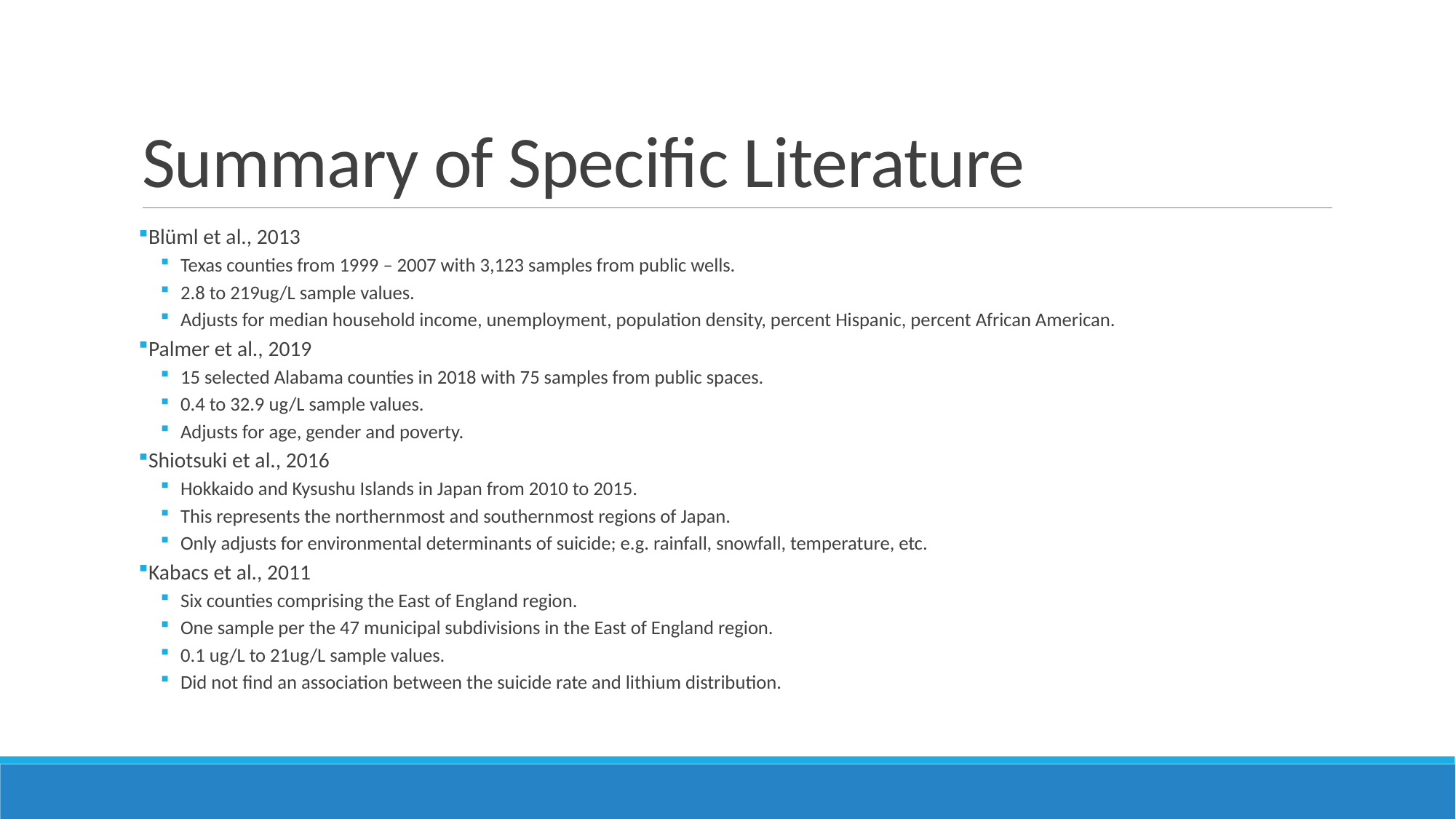

# Summary of Specific Literature
Blüml et al., 2013
Texas counties from 1999 – 2007 with 3,123 samples from public wells.
2.8 to 219ug/L sample values.
Adjusts for median household income, unemployment, population density, percent Hispanic, percent African American.
Palmer et al., 2019
15 selected Alabama counties in 2018 with 75 samples from public spaces.
0.4 to 32.9 ug/L sample values.
Adjusts for age, gender and poverty.
Shiotsuki et al., 2016
Hokkaido and Kysushu Islands in Japan from 2010 to 2015.
This represents the northernmost and southernmost regions of Japan.
Only adjusts for environmental determinants of suicide; e.g. rainfall, snowfall, temperature, etc.
Kabacs et al., 2011
Six counties comprising the East of England region.
One sample per the 47 municipal subdivisions in the East of England region.
0.1 ug/L to 21ug/L sample values.
Did not find an association between the suicide rate and lithium distribution.